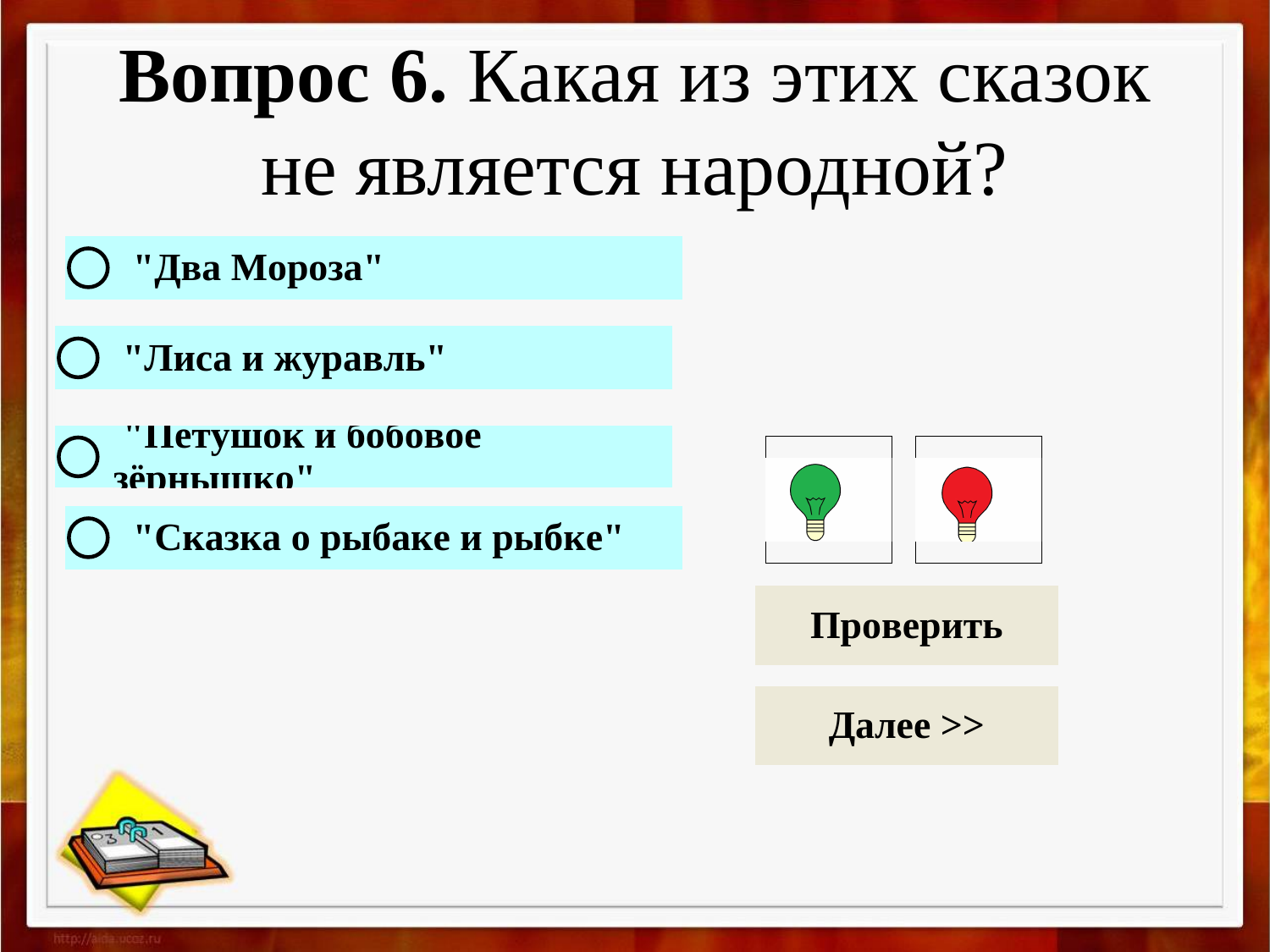

# Вопрос 6. Какая из этих сказок не является народной?